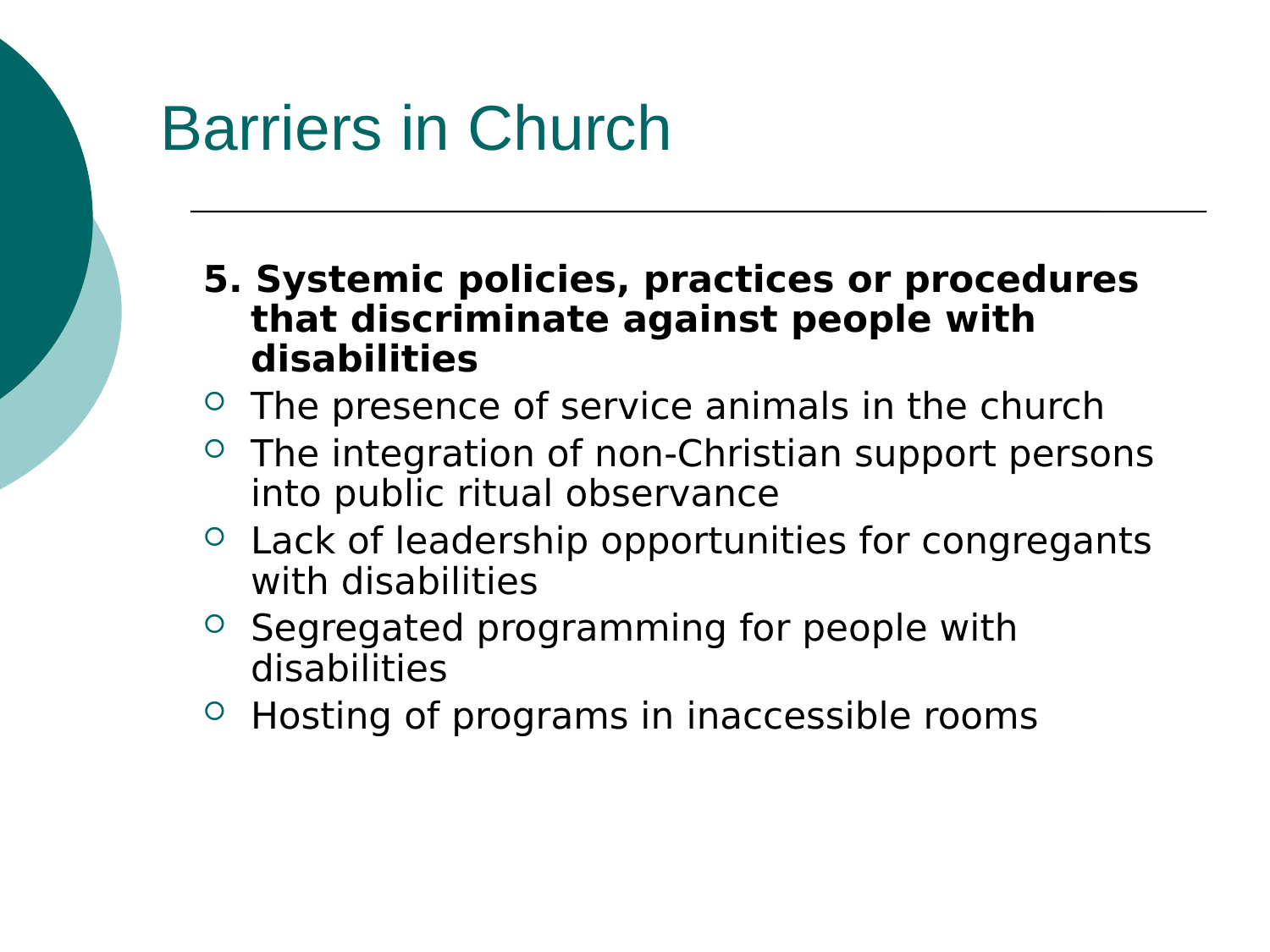

# Barriers in Church
5. Systemic policies, practices or procedures that discriminate against people with disabilities
The presence of service animals in the church
The integration of non-Christian support persons into public ritual observance
Lack of leadership opportunities for congregants with disabilities
Segregated programming for people with disabilities
Hosting of programs in inaccessible rooms